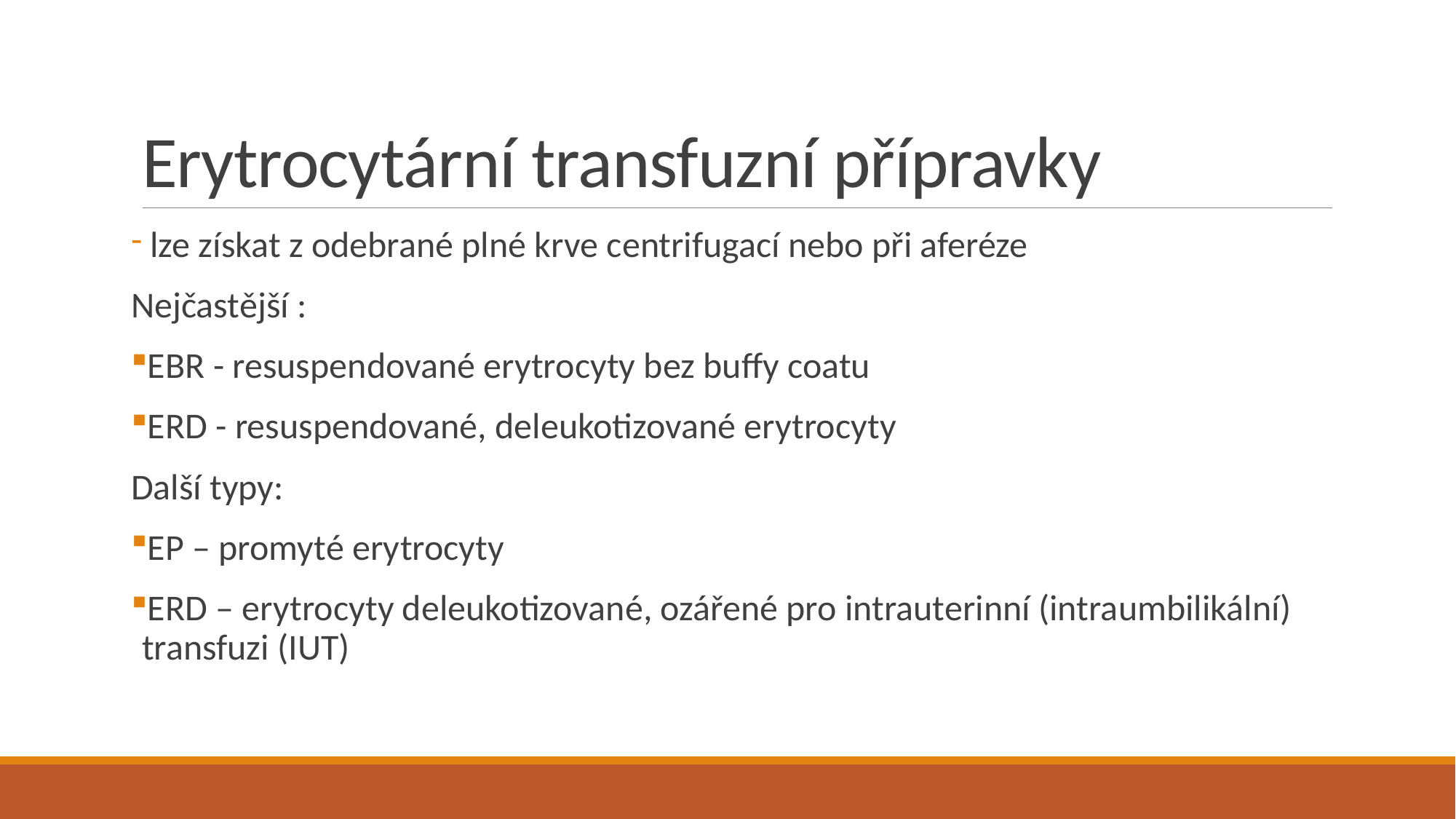

# Erytrocytární transfuzní přípravky
 lze získat z odebrané plné krve centrifugací nebo při aferéze
Nejčastější :
EBR - resuspendované erytrocyty bez buffy coatu
ERD - resuspendované, deleukotizované erytrocyty
Další typy:
EP – promyté erytrocyty
ERD – erytrocyty deleukotizované, ozářené pro intrauterinní (intraumbilikální) transfuzi (IUT)